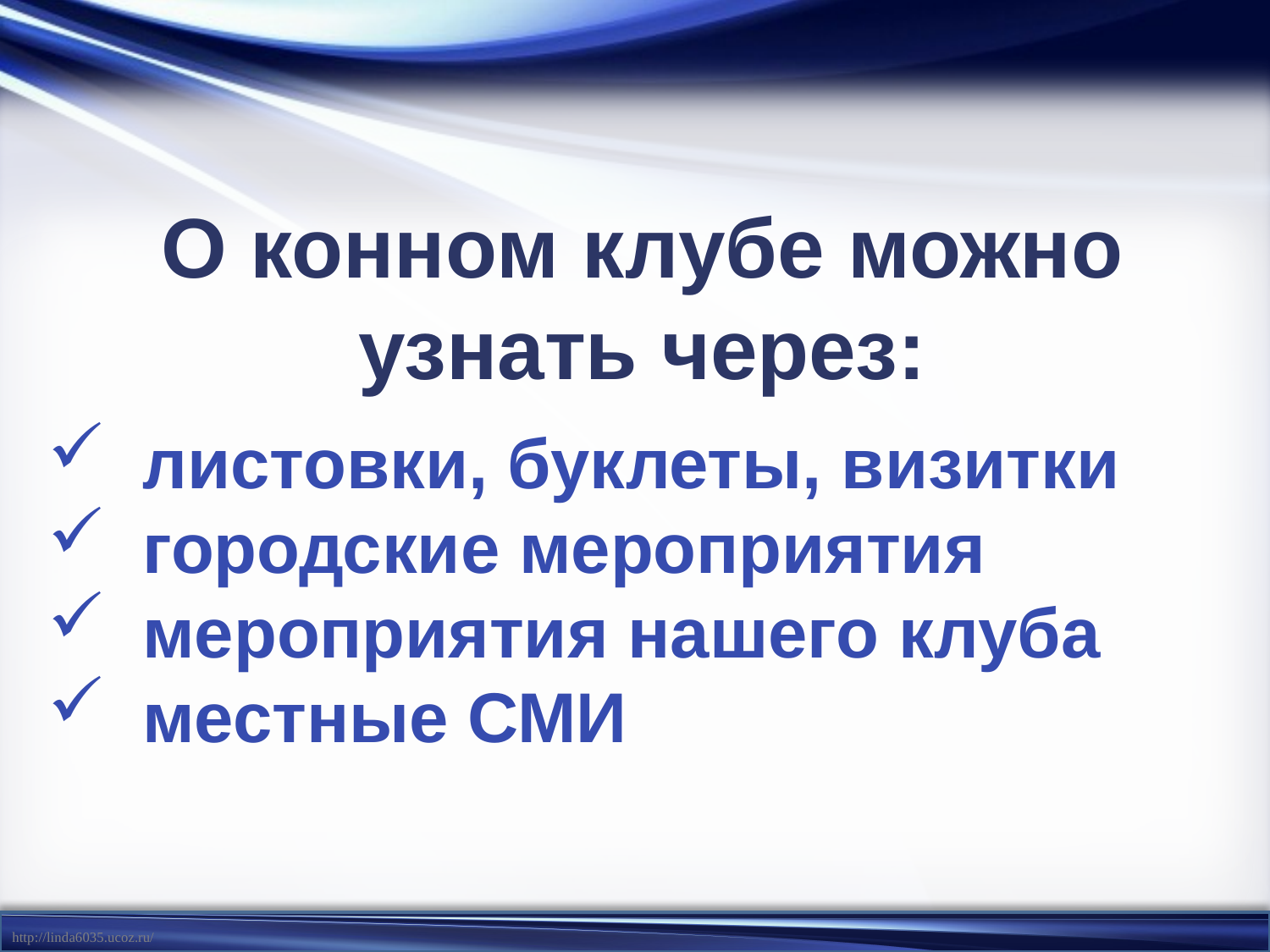

О конном клубе можно узнать через:

листовки, буклеты, визитки
городские мероприятия
мероприятия нашего клуба
местные СМИ